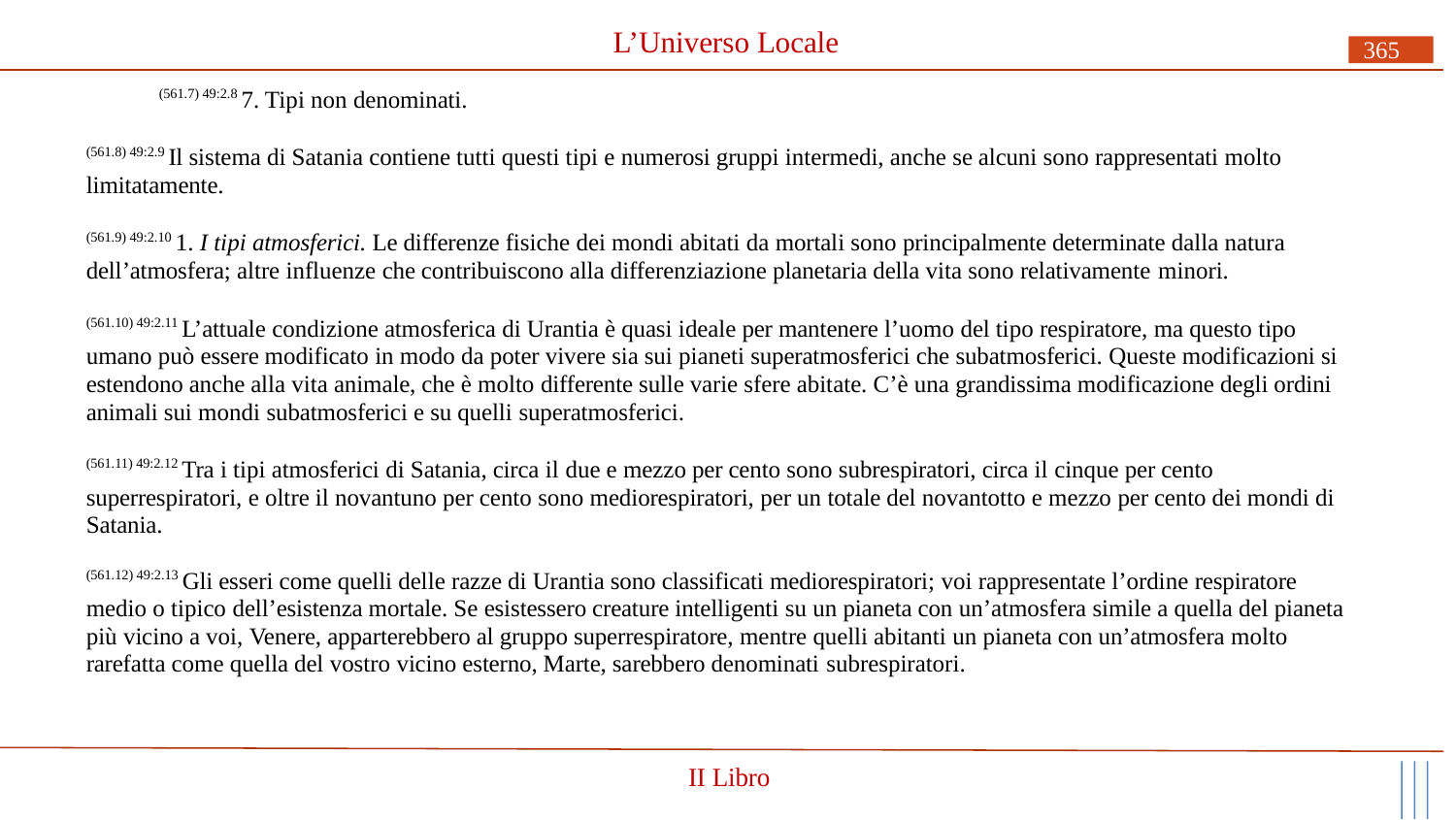

# L’Universo Locale
365

(561.7) 49:2.8 7. Tipi non denominati.

(561.8) 49:2.9 Il sistema di Satania contiene tutti questi tipi e numerosi gruppi intermedi, anche se alcuni sono rappresentati molto  limitatamente.

(561.9) 49:2.10 1. I tipi atmosferici. Le differenze fisiche dei mondi abitati da mortali sono principalmente determinate dalla natura  dell’atmosfera; altre influenze che contribuiscono alla differenziazione planetaria della vita sono relativamente minori.

(561.10) 49:2.11 L’attuale condizione atmosferica di Urantia è quasi ideale per mantenere l’uomo del tipo respiratore, ma questo tipo  umano può essere modificato in modo da poter vivere sia sui pianeti superatmosferici che subatmosferici. Queste modificazioni si  estendono anche alla vita animale, che è molto differente sulle varie sfere abitate. C’è una grandissima modificazione degli ordini  animali sui mondi subatmosferici e su quelli superatmosferici.

(561.11) 49:2.12 Tra i tipi atmosferici di Satania, circa il due e mezzo per cento sono subrespiratori, circa il cinque per cento  superrespiratori, e oltre il novantuno per cento sono mediorespiratori, per un totale del novantotto e mezzo per cento dei mondi di  Satania.

(561.12) 49:2.13 Gli esseri come quelli delle razze di Urantia sono classificati mediorespiratori; voi rappresentate l’ordine respiratore
medio o tipico dell’esistenza mortale. Se esistessero creature intelligenti su un pianeta con un’atmosfera simile a quella del pianeta  più vicino a voi, Venere, apparterebbero al gruppo superrespiratore, mentre quelli abitanti un pianeta con un’atmosfera molto  rarefatta come quella del vostro vicino esterno, Marte, sarebbero denominati subrespiratori.

II Libro